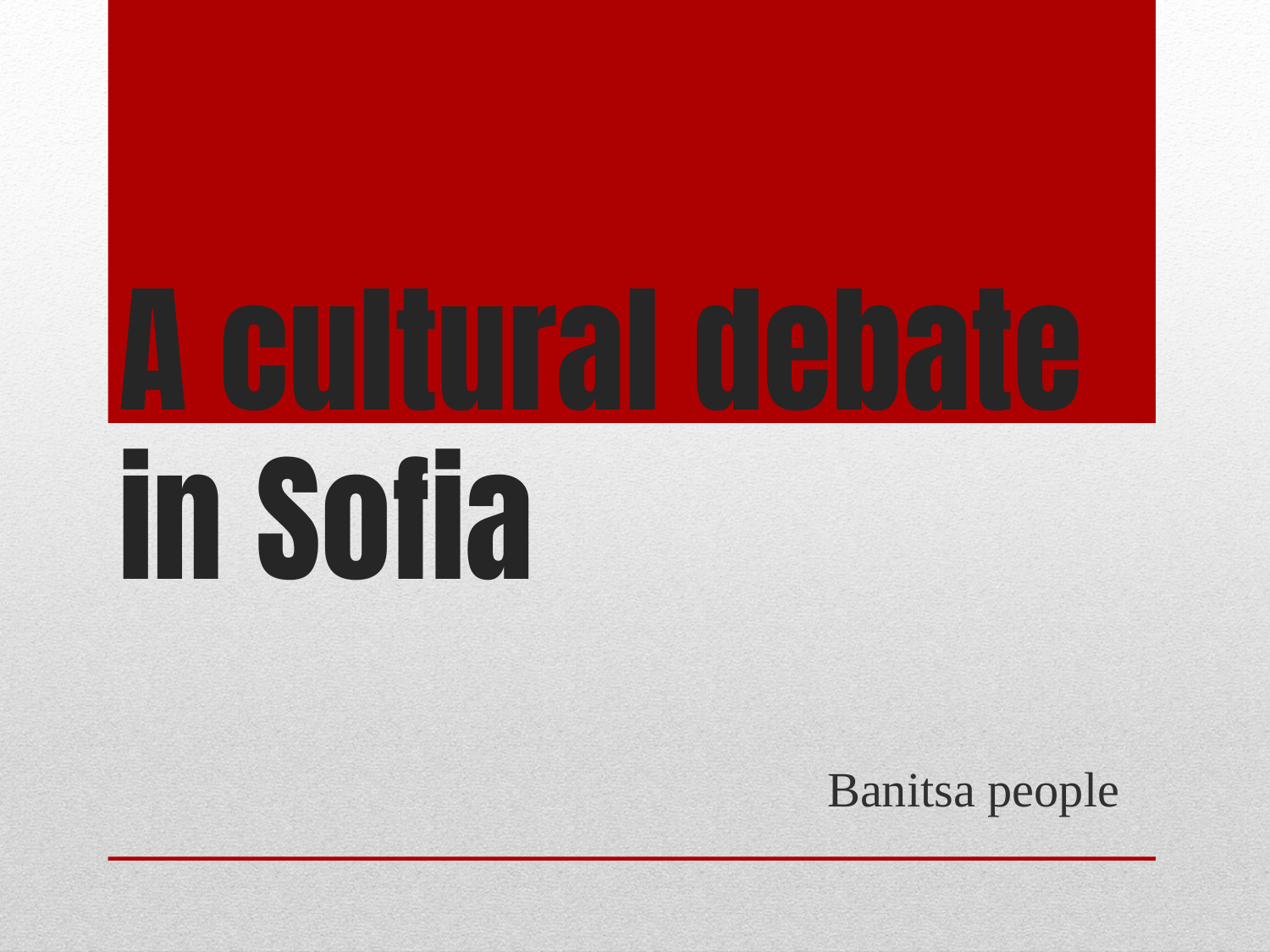

# A cultural debate in Sofia
Banitsa people